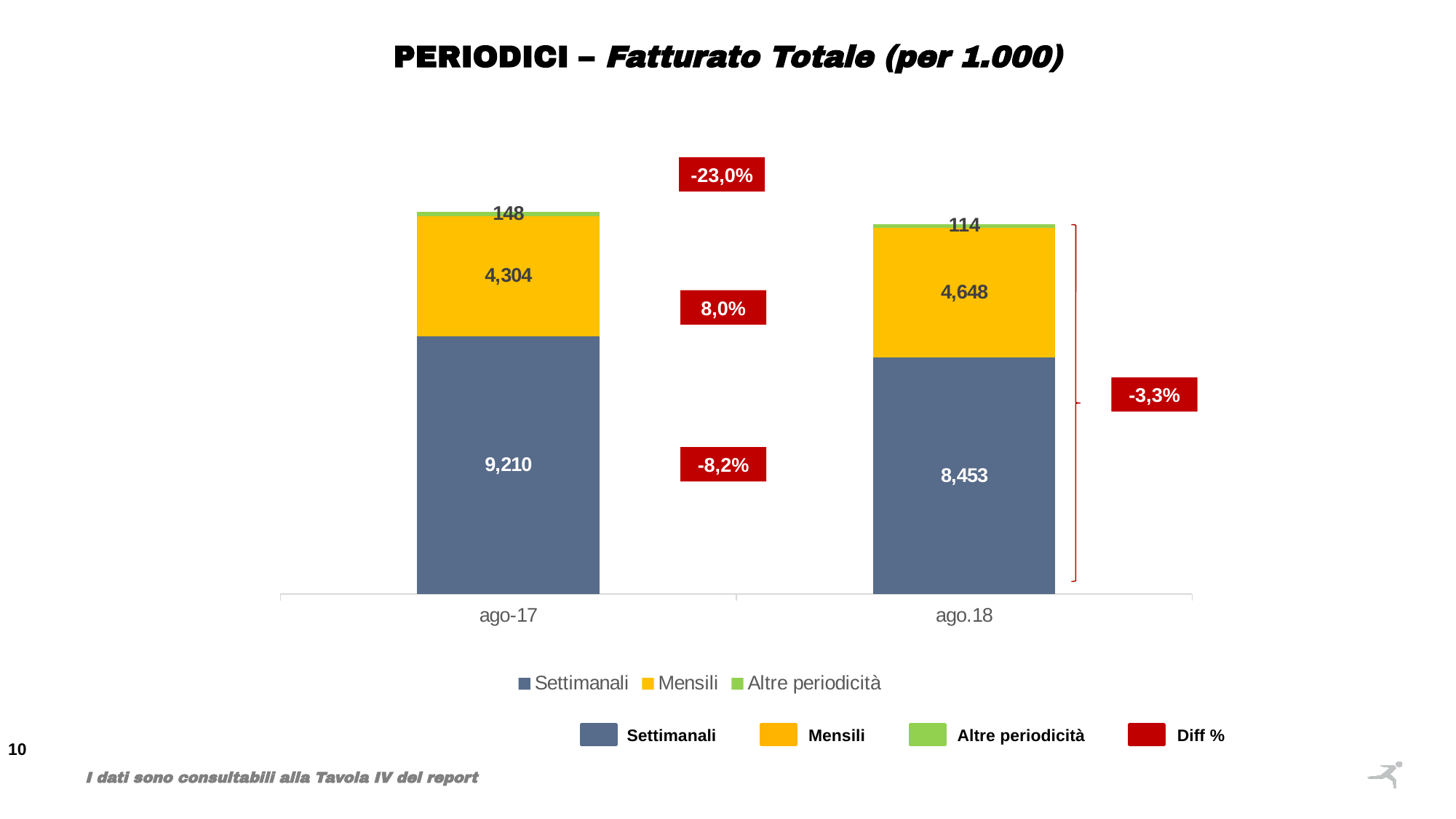

PERIODICI – Fatturato Totale (per 1.000)

### Chart

| Category | Settimanali | Mensili | Altre periodicità |
|---|---|---|---|
| ago-17 | 9210.0 | 4304.0 | 148.0 |
| ago.18 | 8453.0 | 4648.0 | 114.0 |
-23,0%

8,0%
-3,3%
-8,2%
Settimanali
Mensili
Altre periodicità
Diff %

I dati sono consultabili alla Tavola IV del report